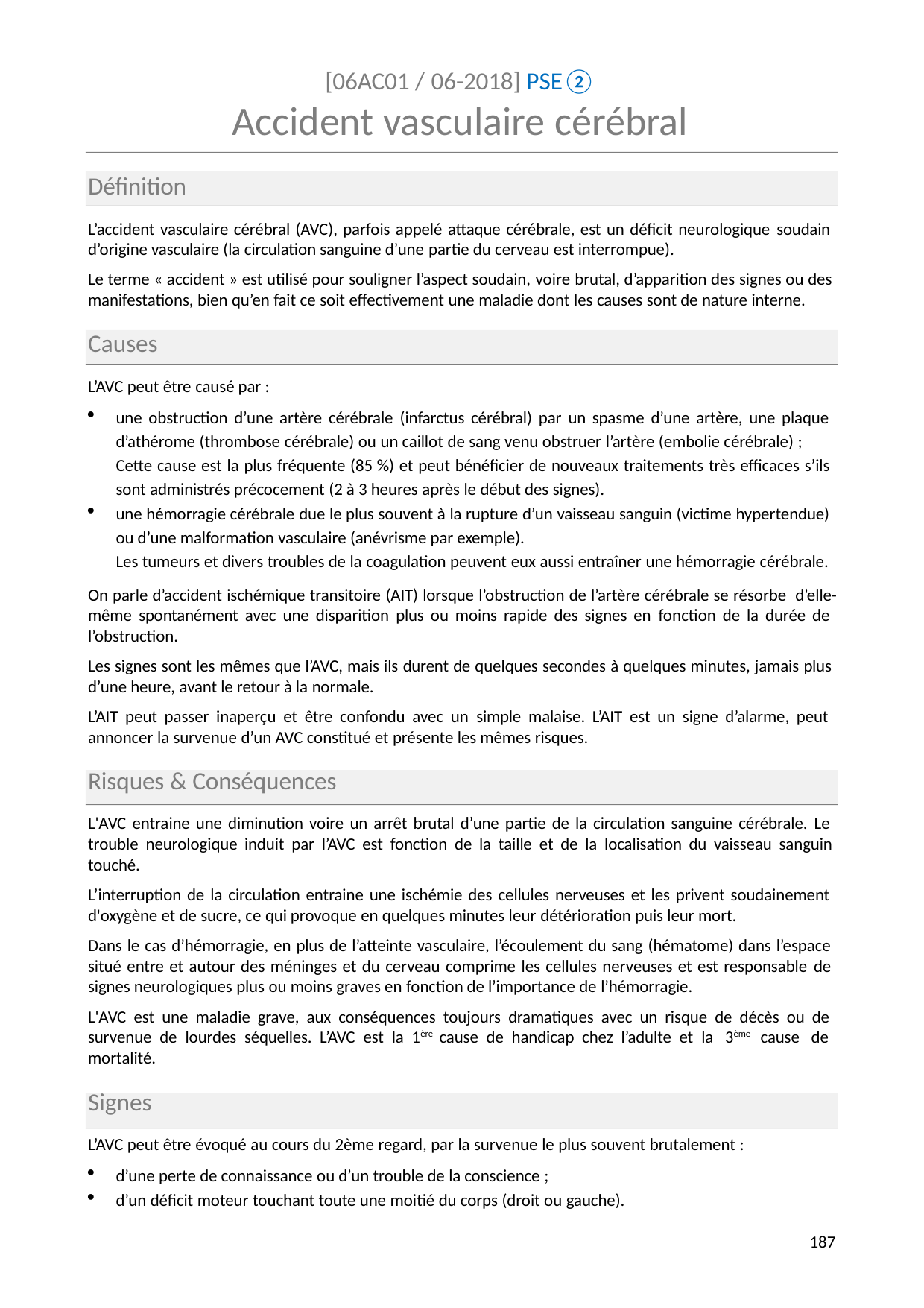

[06AC01 / 06-2018] PSE②
# Accident vasculaire cérébral

Définition
L’accident vasculaire cérébral (AVC), parfois appelé attaque cérébrale, est un déficit neurologique soudain  d’origine vasculaire (la circulation sanguine d’une partie du cerveau est interrompue).
Le terme « accident » est utilisé pour souligner l’aspect soudain, voire brutal, d’apparition des signes ou des  manifestations, bien qu’en fait ce soit effectivement une maladie dont les causes sont de nature interne.

Causes
L’AVC peut être causé par :
une obstruction d’une artère cérébrale (infarctus cérébral) par un spasme d’une artère, une plaque  d’athérome (thrombose cérébrale) ou un caillot de sang venu obstruer l’artère (embolie cérébrale) ;  Cette cause est la plus fréquente (85 %) et peut bénéficier de nouveaux traitements très efficaces s’ils  sont administrés précocement (2 à 3 heures après le début des signes).
une hémorragie cérébrale due le plus souvent à la rupture d’un vaisseau sanguin (victime hypertendue)  ou d’une malformation vasculaire (anévrisme par exemple).
Les tumeurs et divers troubles de la coagulation peuvent eux aussi entraîner une hémorragie cérébrale.
On parle d’accident ischémique transitoire (AIT) lorsque l’obstruction de l’artère cérébrale se résorbe  d’elle-même spontanément avec une disparition plus ou moins rapide des signes en fonction de la durée de  l’obstruction.
Les signes sont les mêmes que l’AVC, mais ils durent de quelques secondes à quelques minutes, jamais plus  d’une heure, avant le retour à la normale.
L’AIT peut passer inaperçu et être confondu avec un simple malaise. L’AIT est un signe d’alarme, peut  annoncer la survenue d’un AVC constitué et présente les mêmes risques.

Risques & Conséquences
L'AVC entraine une diminution voire un arrêt brutal d’une partie de la circulation sanguine cérébrale. Le  trouble neurologique induit par l’AVC est fonction de la taille et de la localisation du vaisseau sanguin  touché.
L’interruption de la circulation entraine une ischémie des cellules nerveuses et les privent soudainement  d'oxygène et de sucre, ce qui provoque en quelques minutes leur détérioration puis leur mort.
Dans le cas d’hémorragie, en plus de l’atteinte vasculaire, l’écoulement du sang (hématome) dans l’espace  situé entre et autour des méninges et du cerveau comprime les cellules nerveuses et est responsable de  signes neurologiques plus ou moins graves en fonction de l’importance de l’hémorragie.
L'AVC est une maladie grave, aux conséquences toujours dramatiques avec un risque de décès ou de  survenue de lourdes séquelles. L’AVC est la 1ère cause de handicap chez l’adulte et la 3ème cause de  mortalité.

Signes
L’AVC peut être évoqué au cours du 2ème regard, par la survenue le plus souvent brutalement :
d’une perte de connaissance ou d’un trouble de la conscience ;
d’un déficit moteur touchant toute une moitié du corps (droit ou gauche).

187